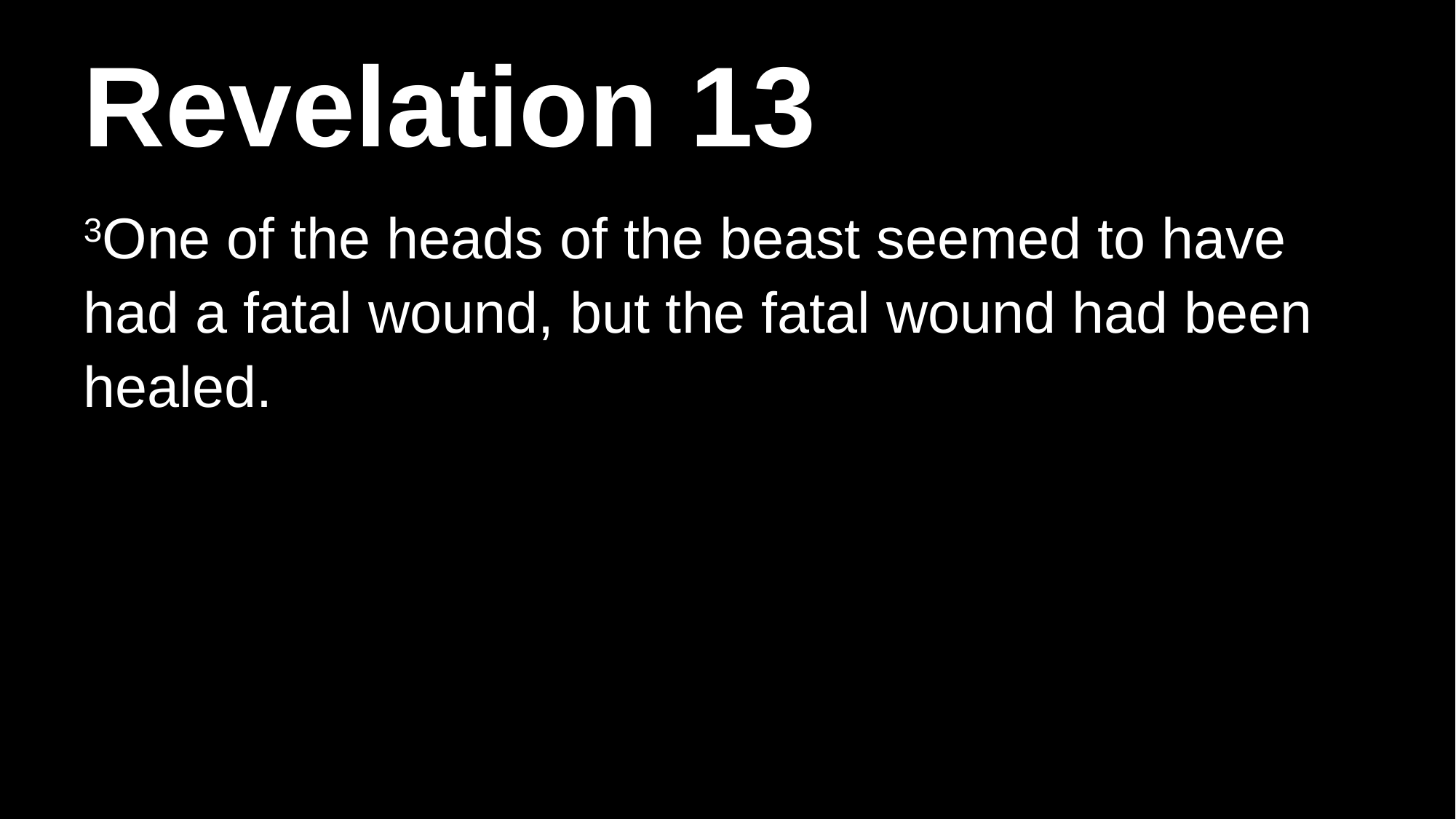

# Revelation 13
3One of the heads of the beast seemed to have had a fatal wound, but the fatal wound had been healed.